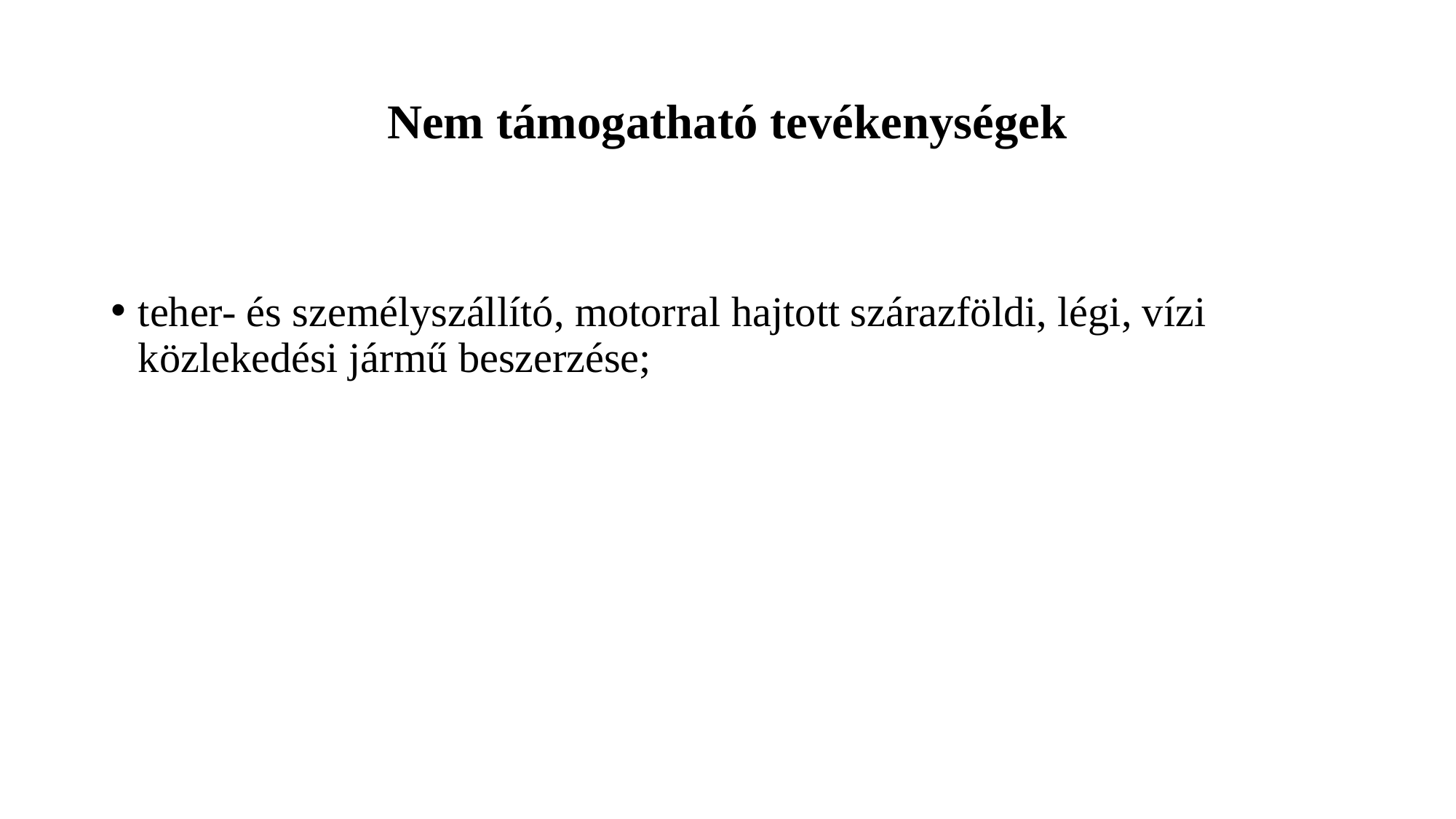

# Nem támogatható tevékenységek

teher- és személyszállító, motorral hajtott szárazföldi, légi, vízi közlekedési jármű beszerzése;